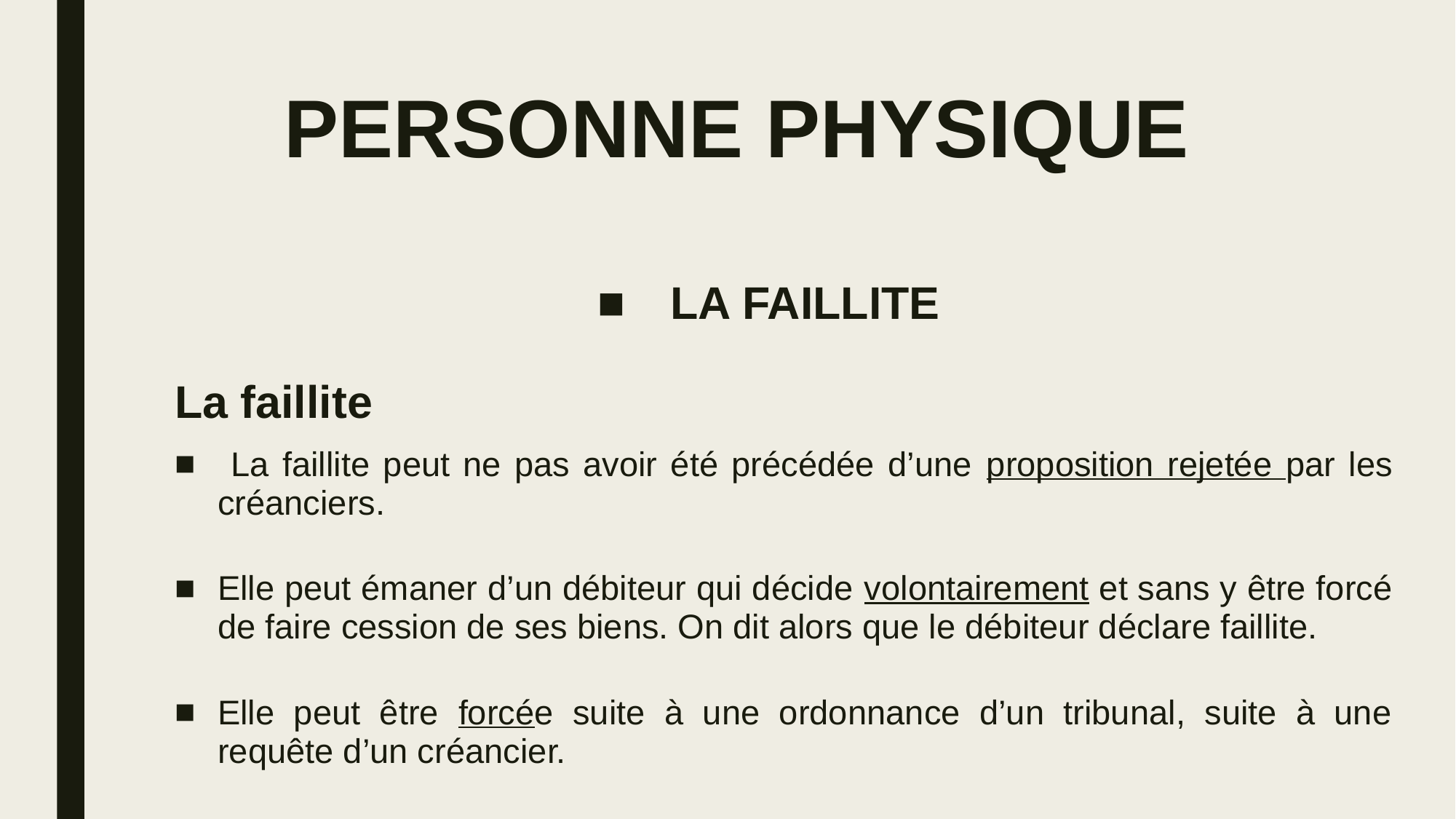

# PERSONNE PHYSIQUE
LA FAILLITE

La faillite
 La faillite peut ne pas avoir été précédée d’une proposition rejetée par les créanciers.

Elle peut émaner d’un débiteur qui décide volontairement et sans y être forcé de faire cession de ses biens. On dit alors que le débiteur déclare faillite.

Elle peut être forcée suite à une ordonnance d’un tribunal, suite à une requête d’un créancier.